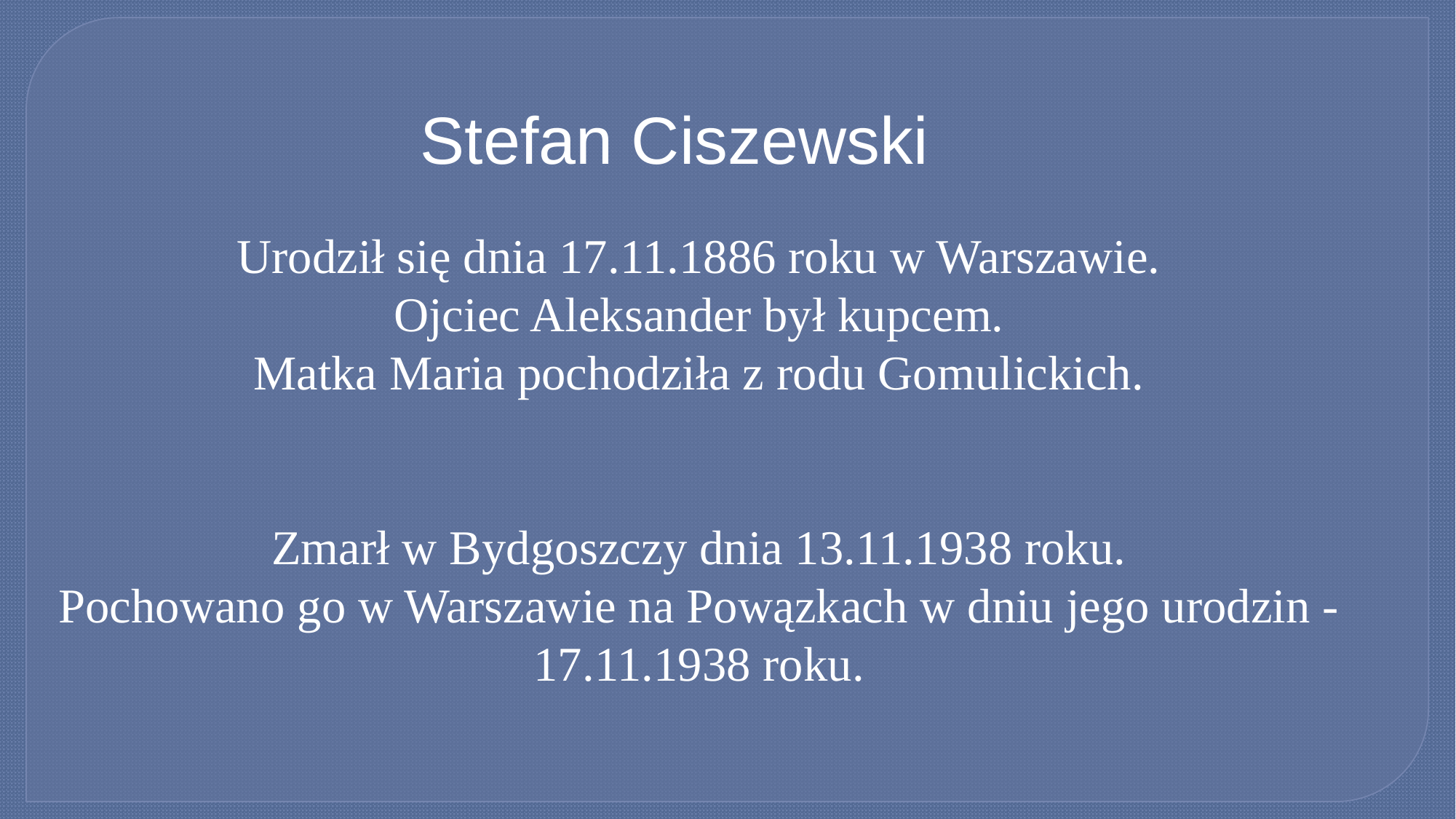

Stefan Ciszewski
Urodził się dnia 17.11.1886 roku w Warszawie.
Ojciec Aleksander był kupcem.
Matka Maria pochodziła z rodu Gomulickich.

Zmarł w Bydgoszczy dnia 13.11.1938 roku.
Pochowano go w Warszawie na Powązkach w dniu jego urodzin - 17.11.1938 roku.